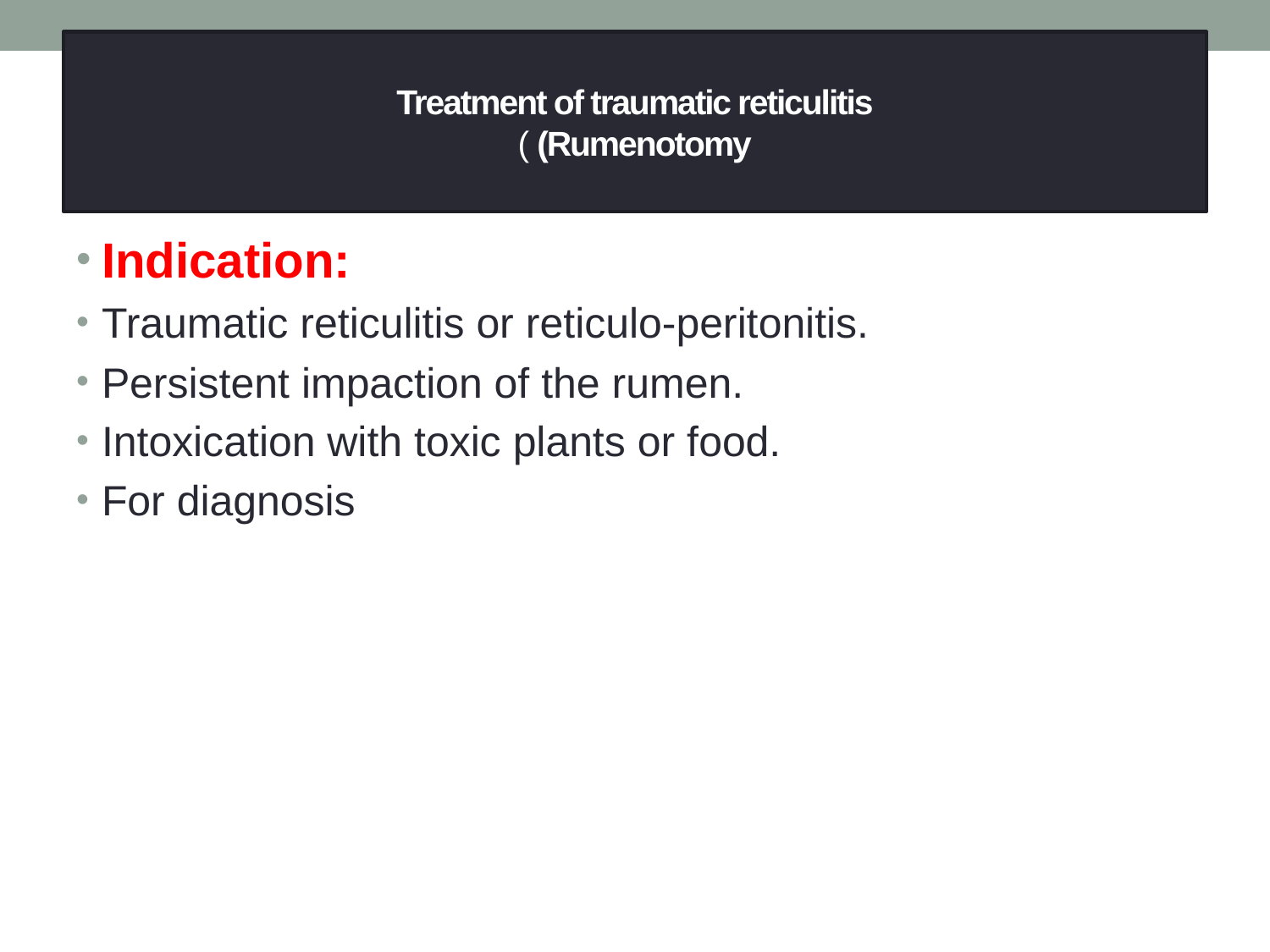

# Treatment of traumatic reticulitis ( (Rumenotomy
Indication:
Traumatic reticulitis or reticulo-peritonitis.
Persistent impaction of the rumen.
Intoxication with toxic plants or food.
For diagnosis